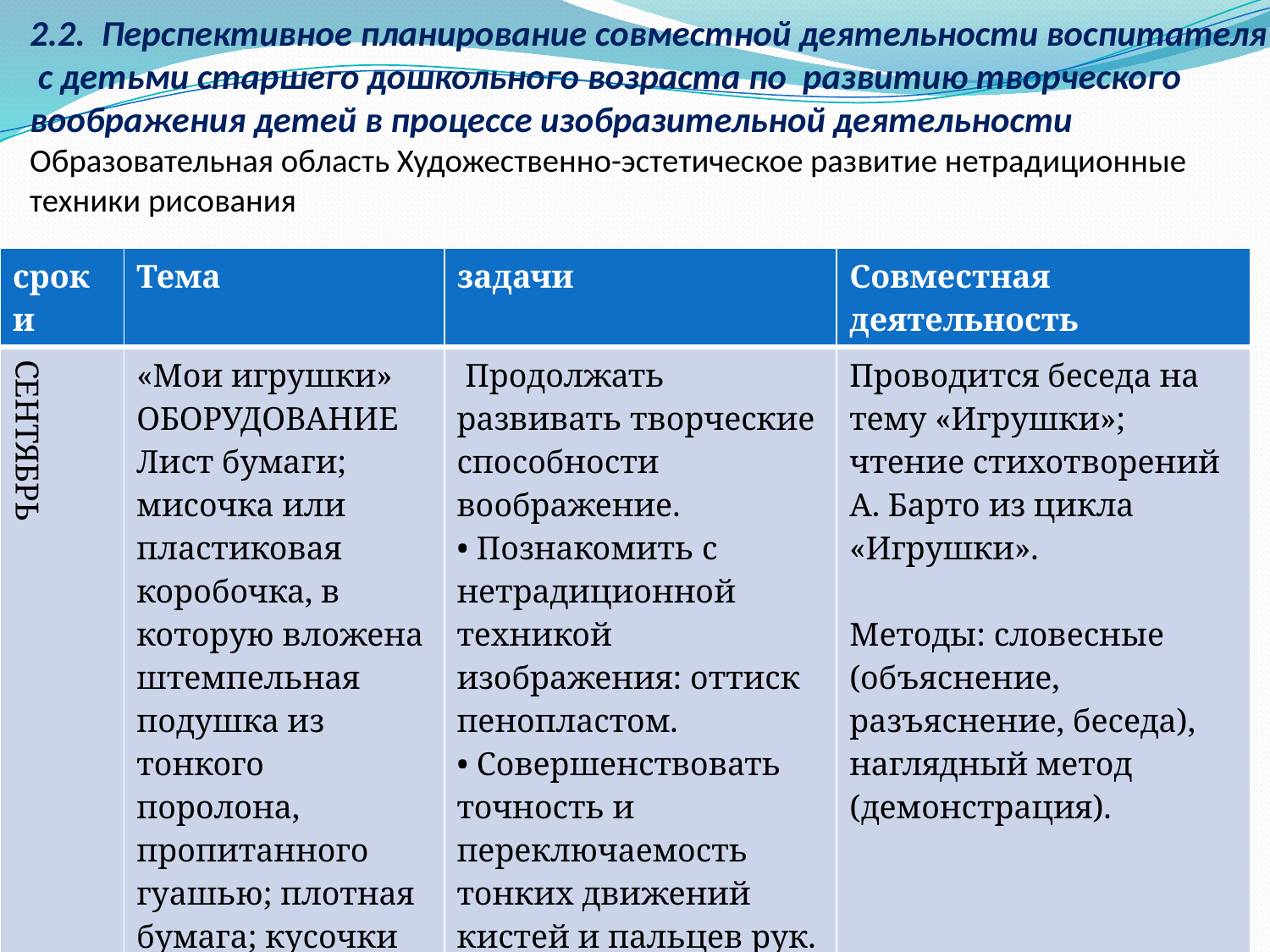

# 2.2.  Перспективное планирование совместной деятельности воспитателя  с детьми старшего дошкольного возраста по  развитию творческого воображения детей в процессе изобразительной деятельности Образовательная область Художественно-эстетическое развитие нетрадиционные техники рисования
| сроки | Тема | задачи | Совместная деятельность |
| --- | --- | --- | --- |
| СЕНТЯБРЬ | «Мои игрушки» ОБОРУДОВАНИЕ Лист бумаги; мисочка или пластиковая коробочка, в которую вложена штемпельная подушка из тонкого поролона, пропитанного гуашью; плотная бумага; кусочки пенопласта; акварельные краски | Продолжать развивать творческие способности воображение. • Познакомить с нетрадиционной техникой изображения: оттиск пенопластом. • Совершенствовать точность и переключаемость тонких движений кистей и пальцев рук. • Развивать чувство цвета | Проводится беседа на тему «Игрушки»; чтение стихотворений А. Барто из цикла «Игрушки».   Методы: словесные (объяснение, разъяснение, беседа), наглядный метод (демонстрация). |